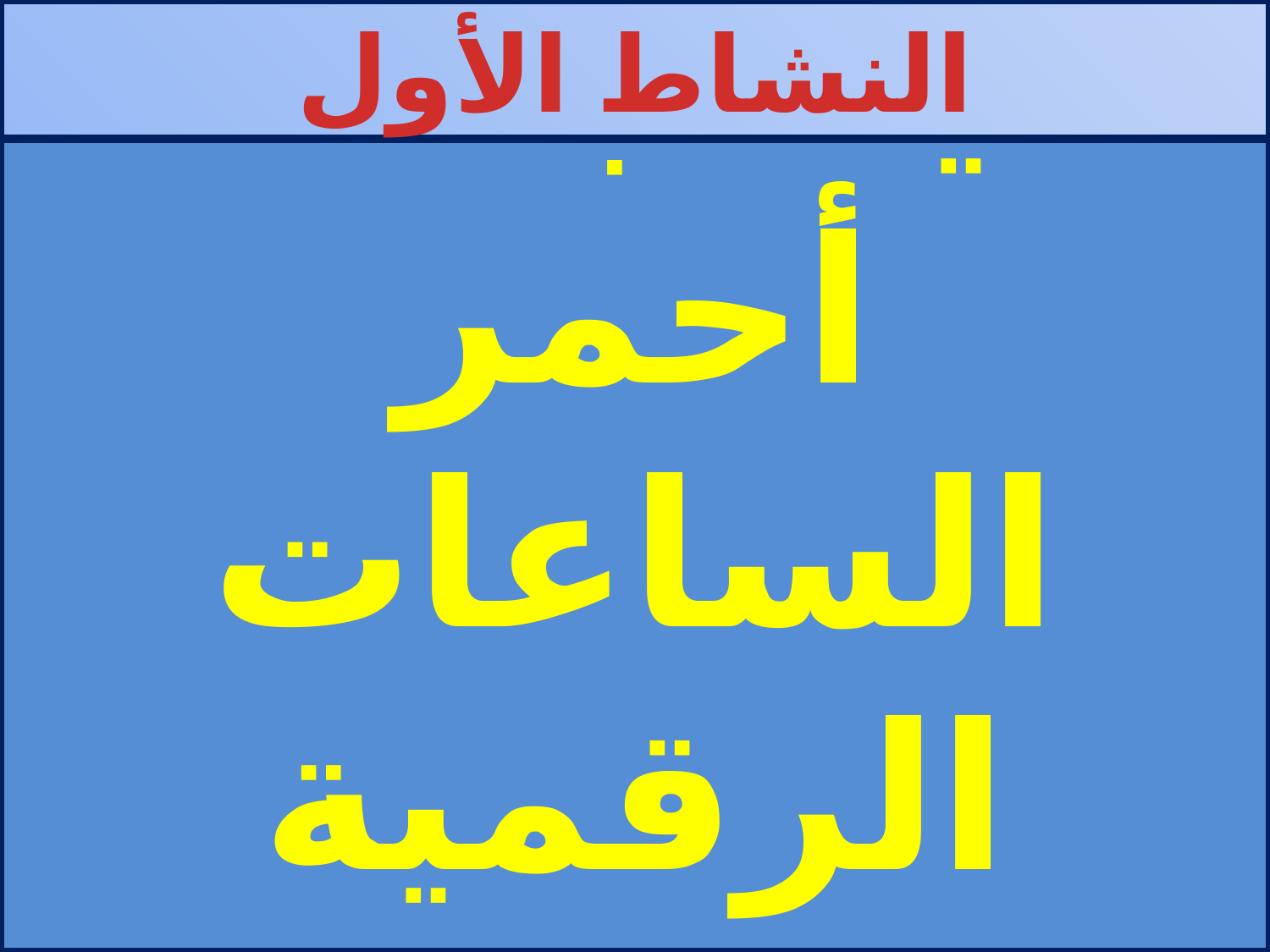

النشاط الأول
# 1:أحيط بخط أحمر الساعات الرقمية